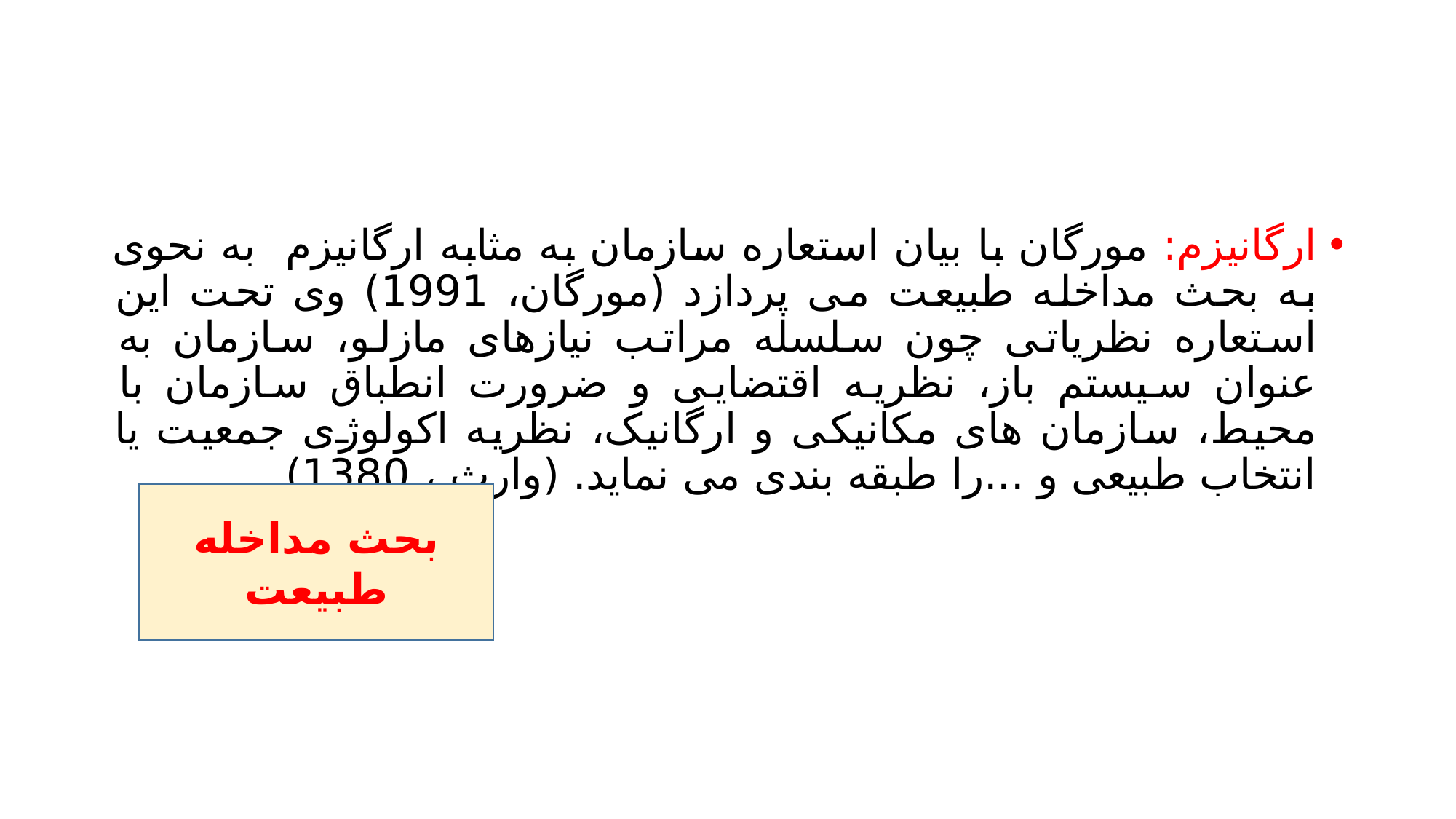

#
ارگانیزم: مورگان با بیان استعاره سازمان به مثابه ارگانیزم  به نحوی به بحث مداخله طبیعت می پردازد (مورگان، 1991) وی تحت این استعاره نظریاتی چون سلسله مراتب نیازهای مازلو، سازمان به عنوان سیستم باز، نظریه اقتضایی و ضرورت انطباق سازمان با محیط، سازمان های مکانیکی و ارگانیک، نظریه اکولوژی جمعیت یا انتخاب طبیعی و ...را طبقه بندی می نماید. (وارث ، 1380)
بحث مداخله طبیعت